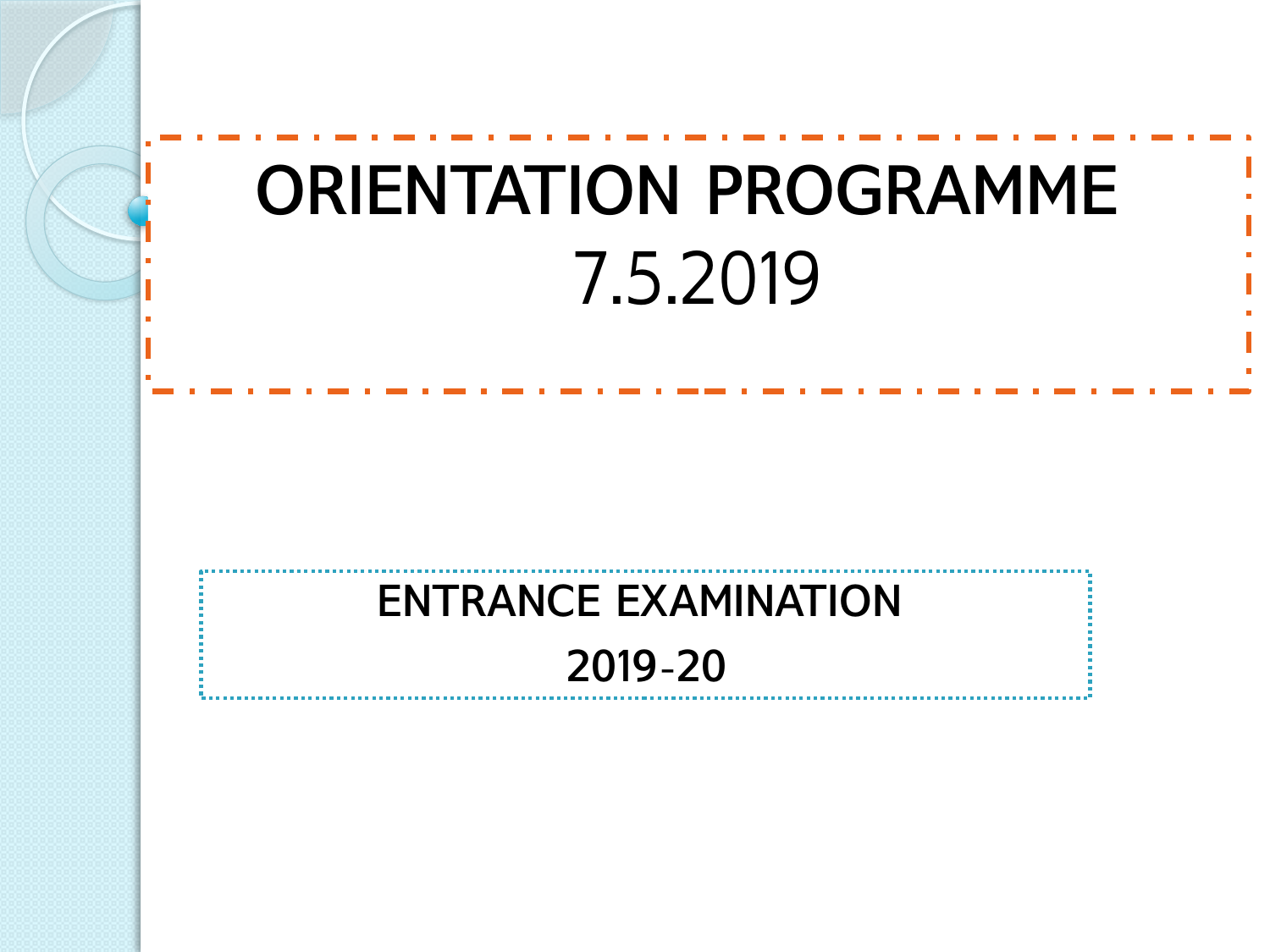

# ORIENTATION PROGRAMME 7.5.2019
ENTRANCE EXAMINATION
2019-20